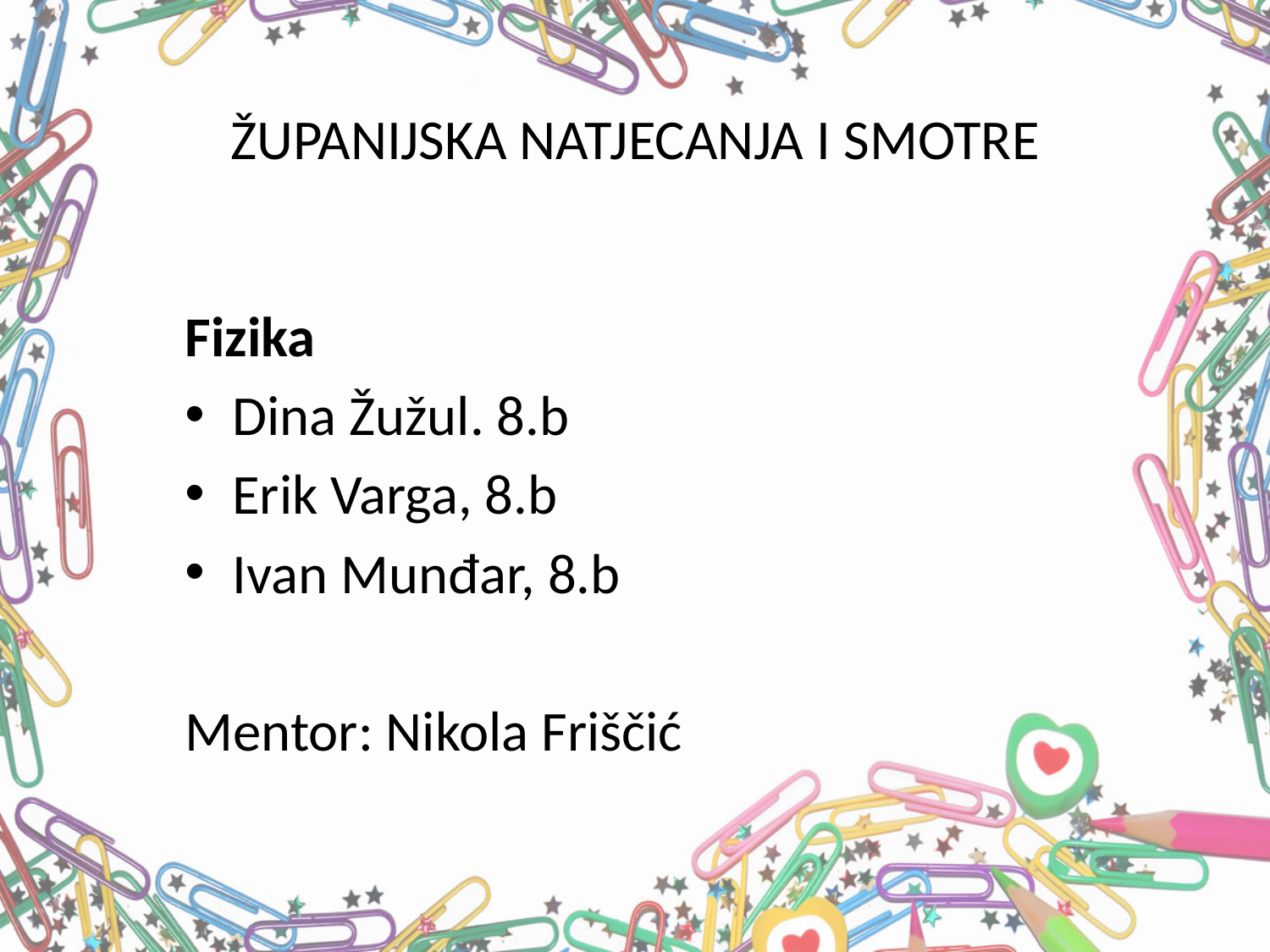

# ŽUPANIJSKA NATJECANJA I SMOTRE
Fizika
Dina Žužul. 8.b
Erik Varga, 8.b
Ivan Munđar, 8.b

Mentor: Nikola Friščić